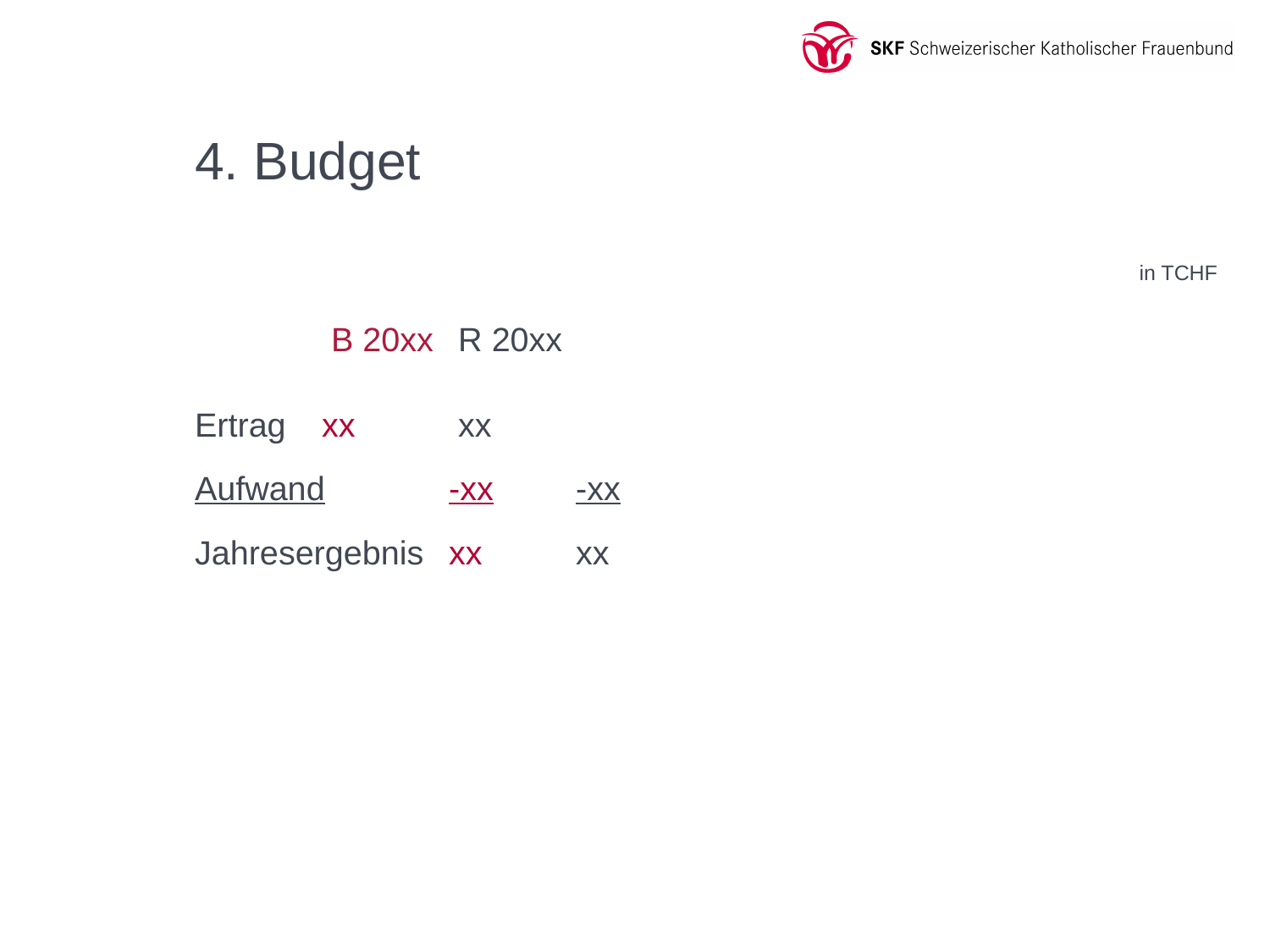

# 4. Budget

in TCHF

	 B 20xx	 R 20xx
Ertrag	xx	 xx
Aufwand	-xx	-xx
Jahresergebnis	xx	xx